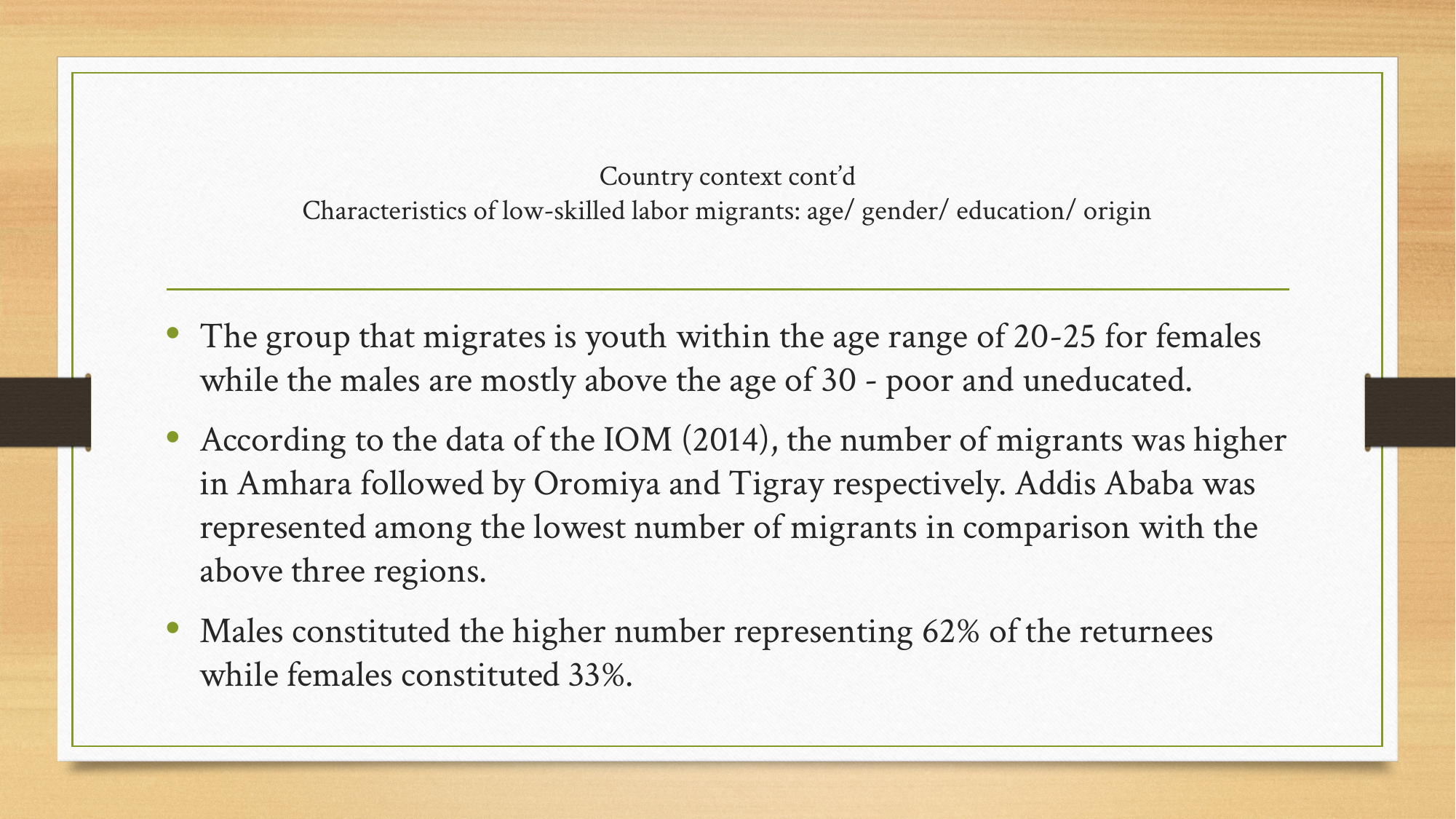

# Country context cont’d Characteristics of low-skilled labor migrants: age/ gender/ education/ origin
The group that migrates is youth within the age range of 20-25 for females while the males are mostly above the age of 30 - poor and uneducated.
According to the data of the IOM (2014), the number of migrants was higher in Amhara followed by Oromiya and Tigray respectively. Addis Ababa was represented among the lowest number of migrants in comparison with the above three regions.
Males constituted the higher number representing 62% of the returnees while females constituted 33%.